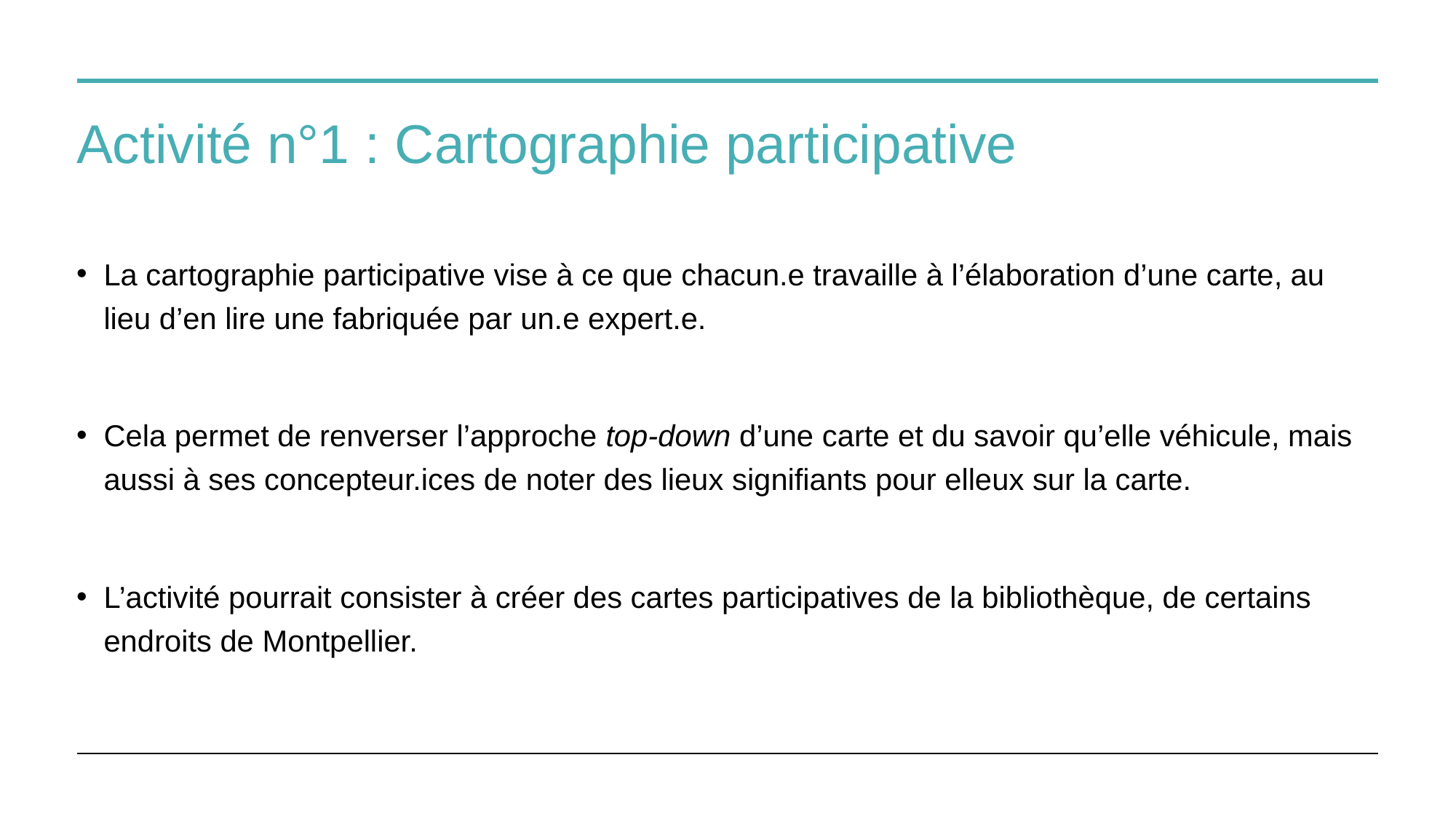

# Activité n°1 : Cartographie participative
La cartographie participative vise à ce que chacun.e travaille à l’élaboration d’une carte, au lieu d’en lire une fabriquée par un.e expert.e.

Cela permet de renverser l’approche top-down d’une carte et du savoir qu’elle véhicule, mais aussi à ses concepteur.ices de noter des lieux signifiants pour elleux sur la carte.

L’activité pourrait consister à créer des cartes participatives de la bibliothèque, de certains endroits de Montpellier.